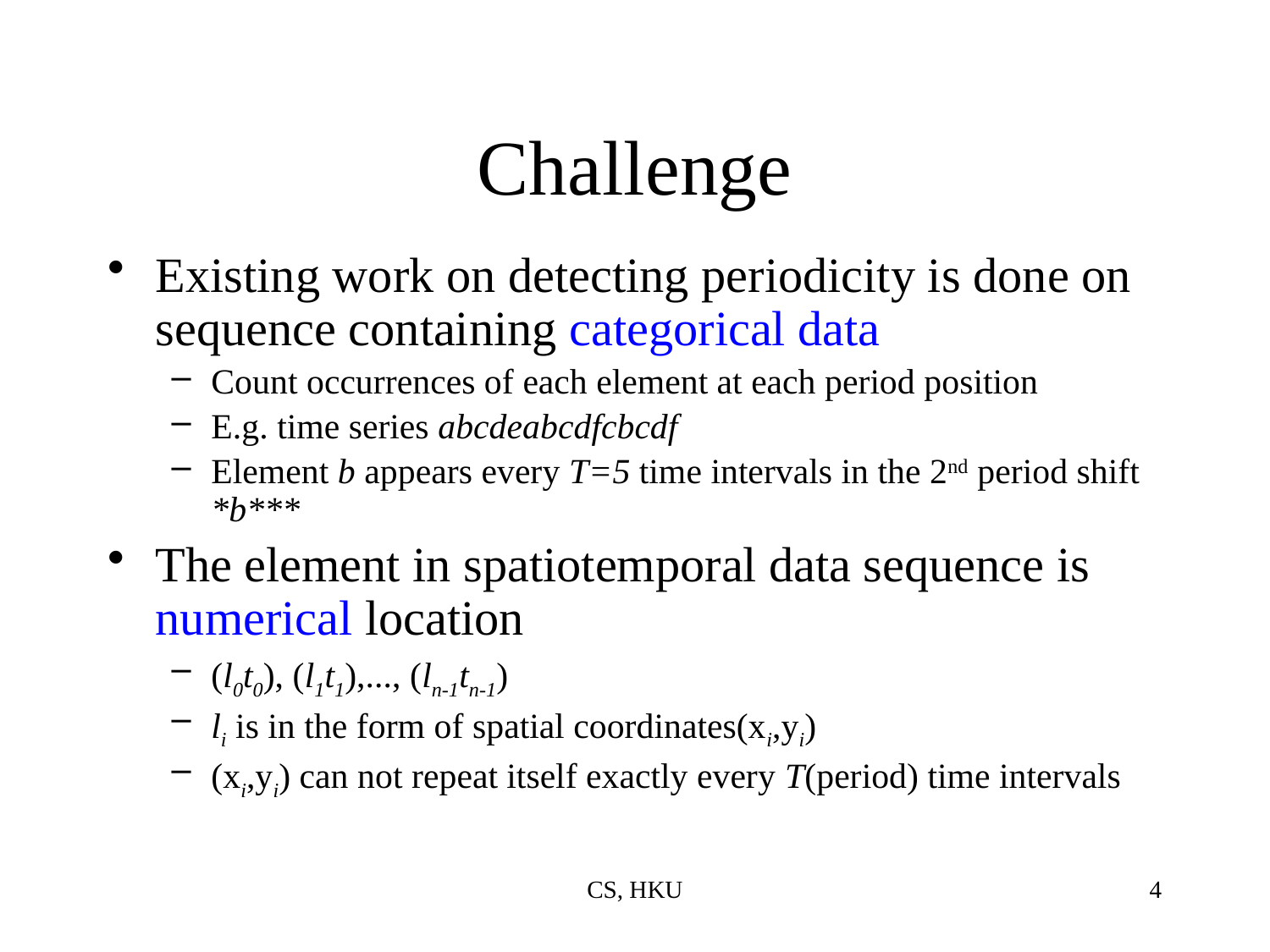

# Challenge
Existing work on detecting periodicity is done on  sequence containing categorical data
Count occurrences of each element at each period position
E.g. time series abcdeabcdfcbcdf
Element b appears every T=5 time intervals in the 2nd period shift *b***
The element in spatiotemporal data sequence is numerical location
(l0t0), (l1t1),..., (ln-1tn-1)
li is in the form of spatial coordinates(xi,yi)
(xi,yi) can not repeat itself exactly every T(period) time intervals
CS, HKU
4